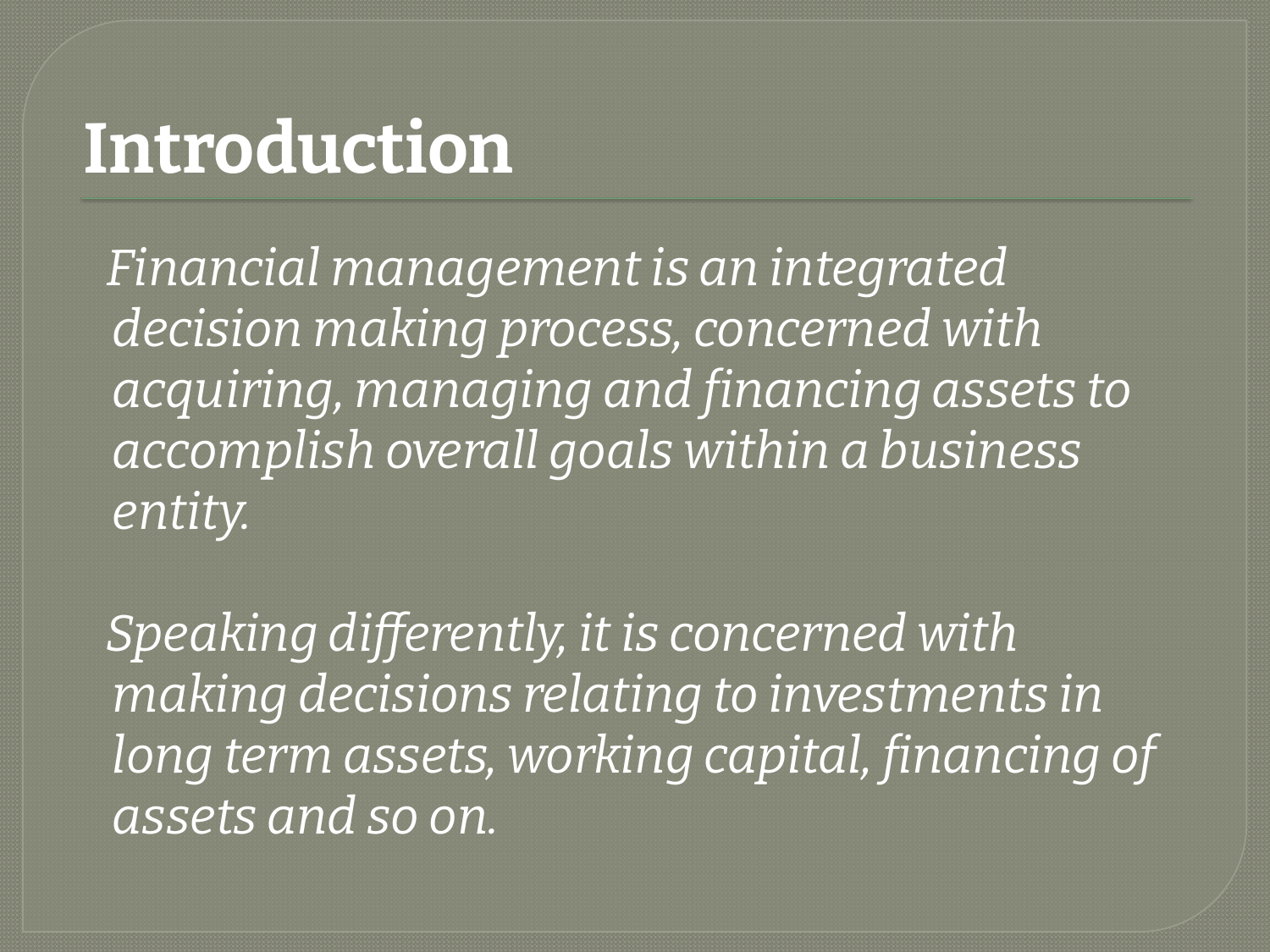

# Introduction
   Financial management is an integrated decision making process, concerned with acquiring, managing and financing assets to accomplish overall goals within a business entity.

   Speaking differently, it is concerned with making decisions relating to investments in long term assets, working capital, financing of assets and so on.